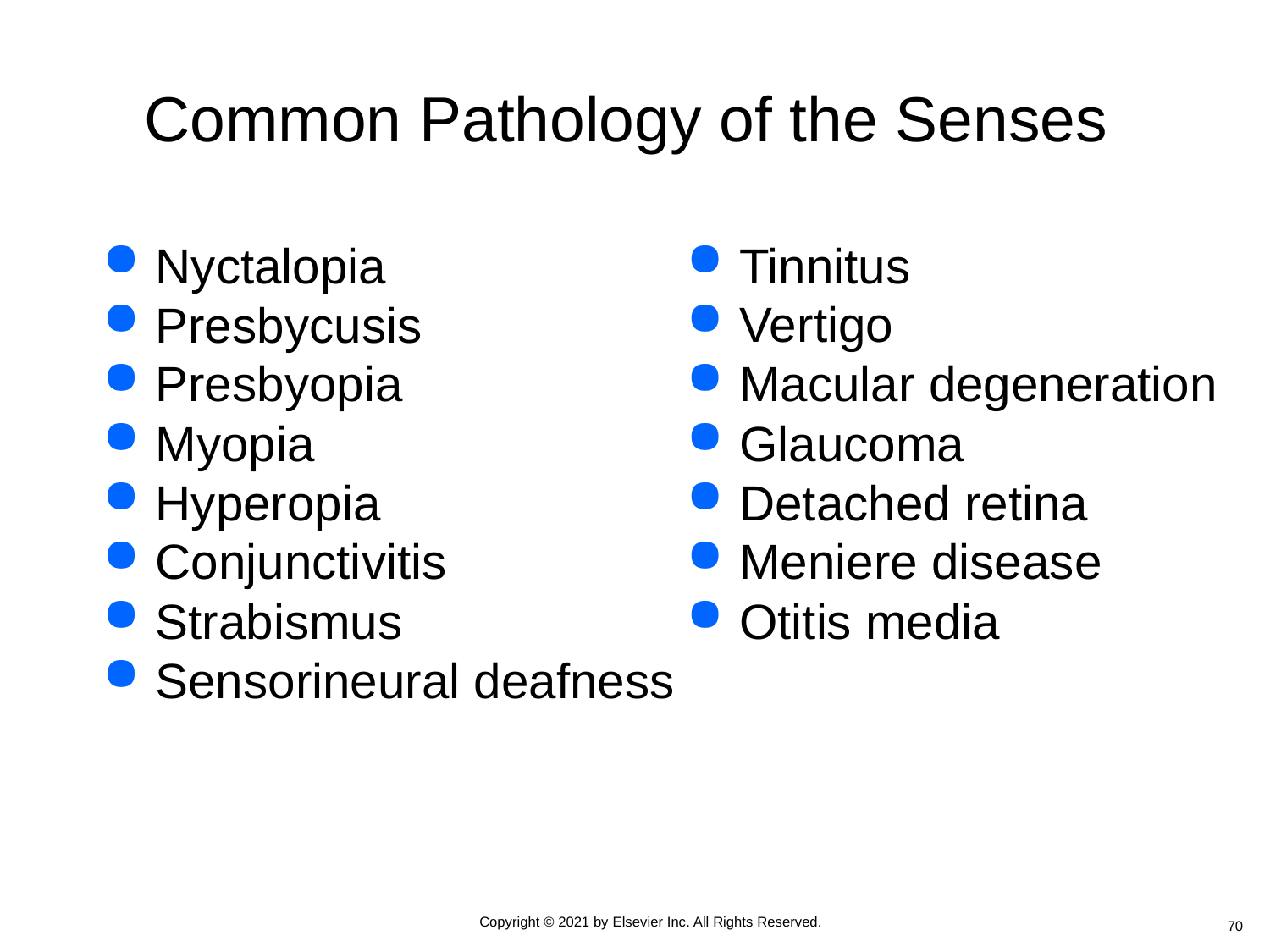

# Common Pathology of the Senses
Nyctalopia
Presbycusis
Presbyopia
Myopia
Hyperopia
Conjunctivitis
Strabismus
Sensorineural deafness
Tinnitus
Vertigo
Macular degeneration
Glaucoma
Detached retina
Meniere disease
Otitis media

70